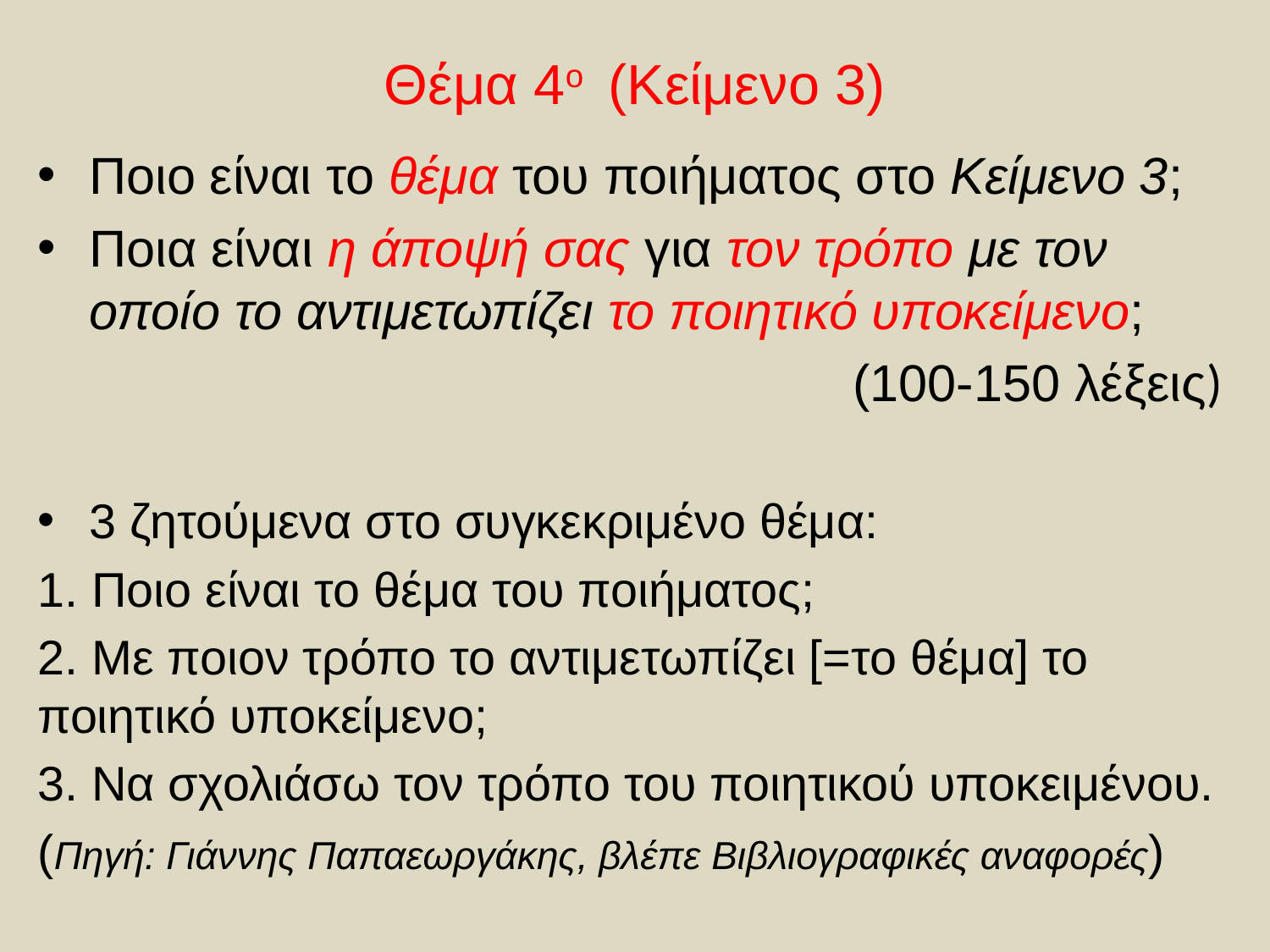

# Θέμα 4ο  (Κείμενο 3)
Ποιο είναι το θέμα του ποιήματος στο Κείμενο 3;
Ποια είναι η άποψή σας για τον τρόπο με τον οποίο το αντιμετωπίζει το ποιητικό υποκείμενο;
(100-150 λέξεις)

3 ζητούμενα στο συγκεκριμένο θέμα:
1. Ποιο είναι το θέμα του ποιήματος;
2. Με ποιον τρόπο το αντιμετωπίζει [=το θέμα] το ποιητικό υποκείμενο;
3. Να σχολιάσω τον τρόπο του ποιητικού υποκειμένου.
(Πηγή: Γιάννης Παπαεωργάκης, βλέπε Βιβλιογραφικές αναφορές)